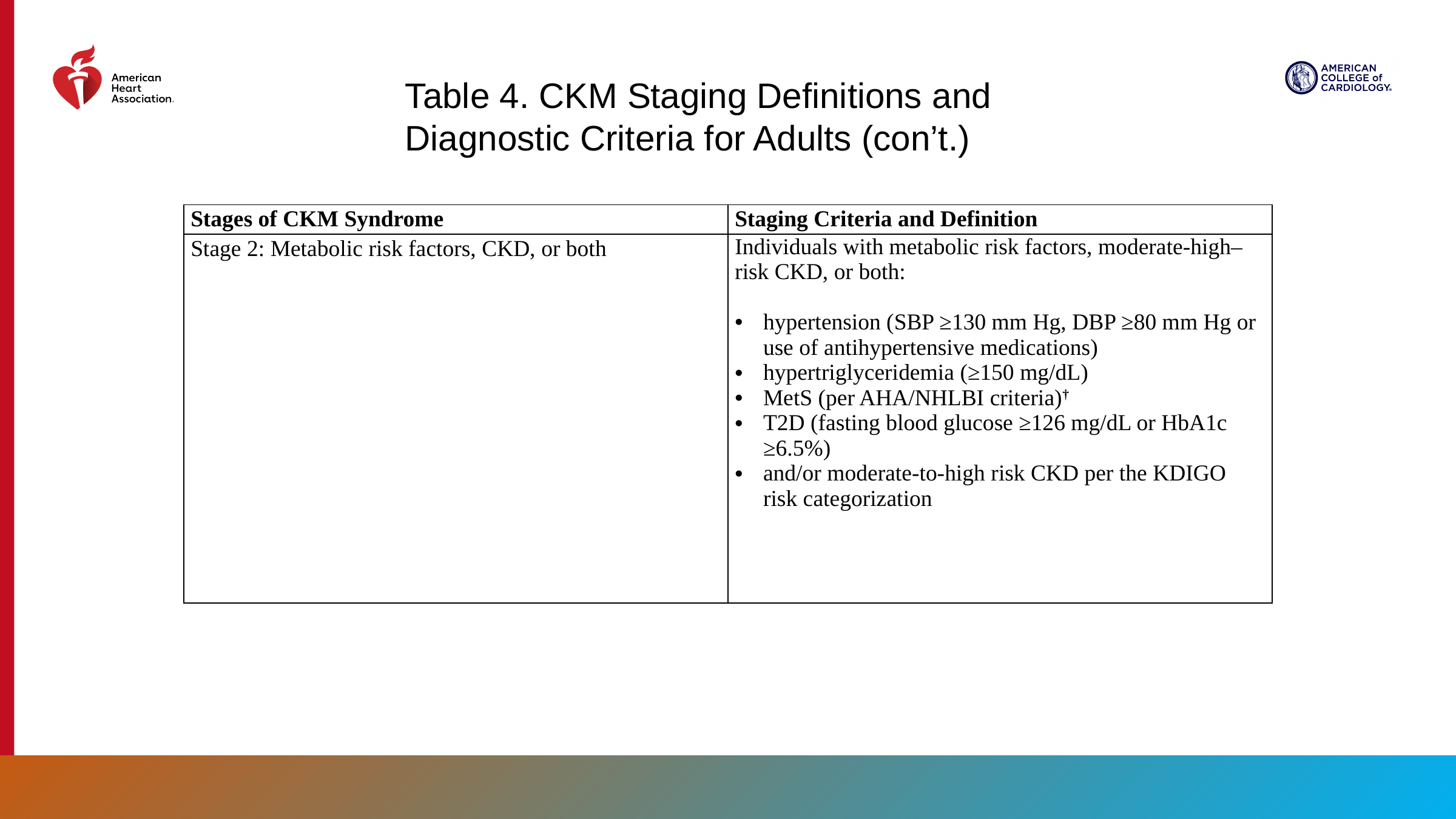

Table 4. CKM Staging Definitions and Diagnostic Criteria for Adults (con’t.)
| Stages of CKM Syndrome | Staging Criteria and Definition |
| --- | --- |
| Stage 2: Metabolic risk factors, CKD, or both | Individuals with metabolic risk factors, moderate-high–risk CKD, or both:   hypertension (SBP ≥130 mm Hg, DBP ≥80 mm Hg or use of antihypertensive medications) hypertriglyceridemia (≥150 mg/dL) MetS (per AHA/NHLBI criteria)† T2D (fasting blood glucose ≥126 mg/dL or HbA1c ≥6.5%) and/or moderate-to-high risk CKD per the KDIGO risk categorization |